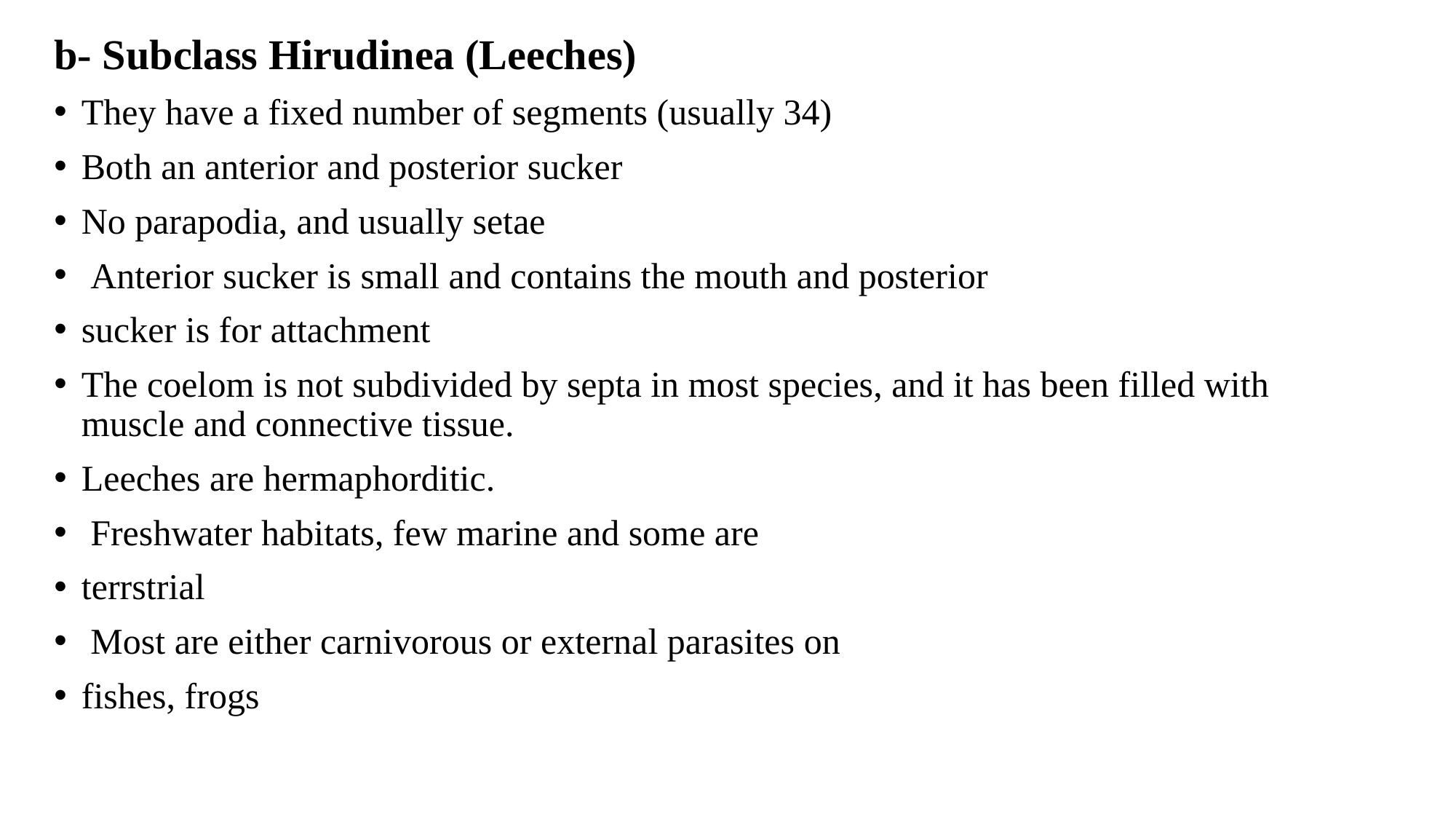

# b- Subclass Hirudinea (Leeches)
They have a fixed number of segments (usually 34)
Both an anterior and posterior sucker
No parapodia, and usually setae
 Anterior sucker is small and contains the mouth and posterior
sucker is for attachment
The coelom is not subdivided by septa in most species, and it has been filled with muscle and connective tissue.
Leeches are hermaphorditic.
 Freshwater habitats, few marine and some are
terrstrial
 Most are either carnivorous or external parasites on
fishes, frogs